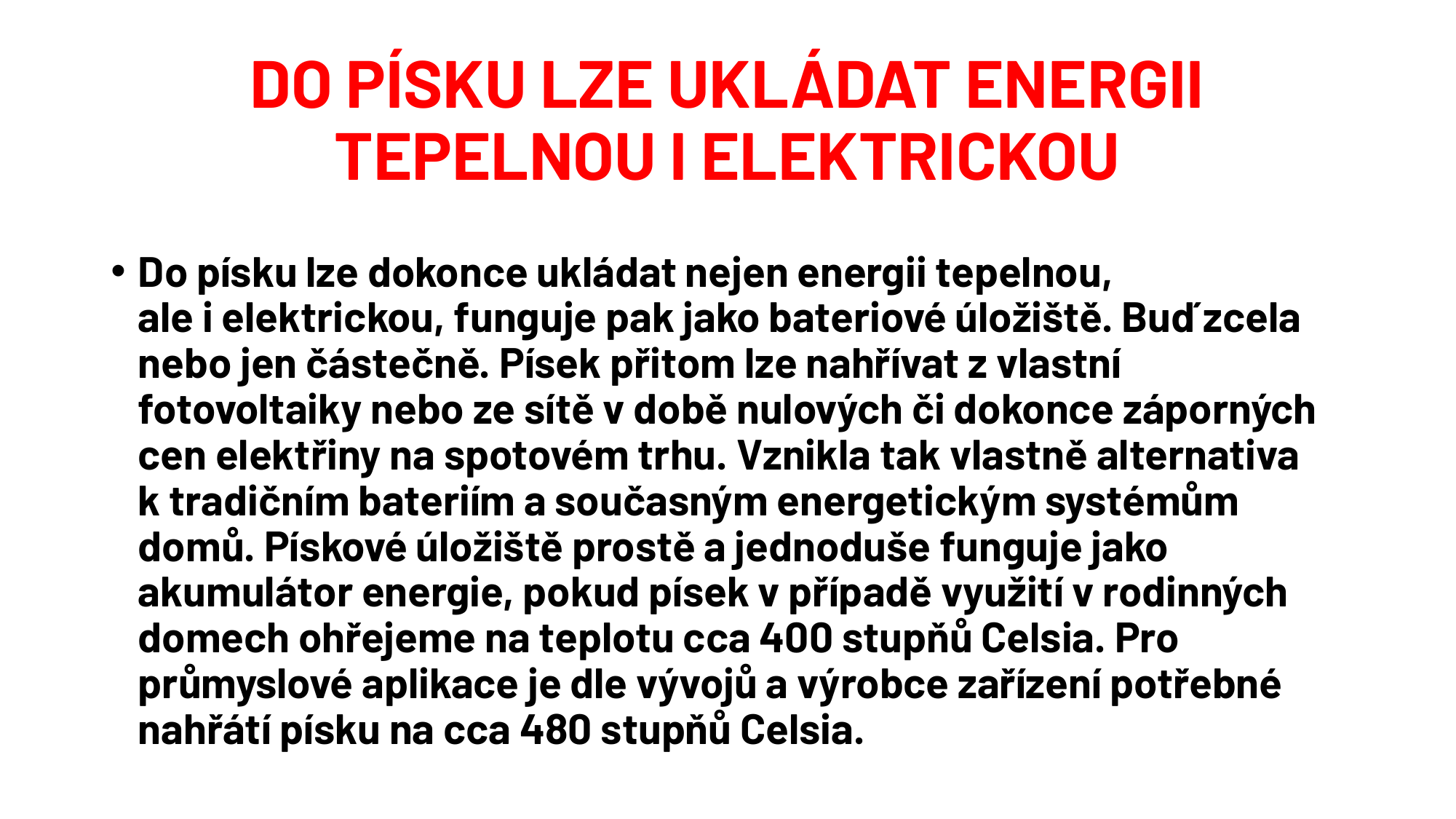

# DO PÍSKU LZE UKLÁDAT ENERGII TEPELNOU I ELEKTRICKOU
Do písku lze dokonce ukládat nejen energii tepelnou, ale i elektrickou, funguje pak jako bateriové úložiště. Buď zcela nebo jen částečně. Písek přitom lze nahřívat z vlastní fotovoltaiky nebo ze sítě v době nulových či dokonce záporných cen elektřiny na spotovém trhu. Vznikla tak vlastně alternativa k tradičním bateriím a současným energetickým systémům domů. Pískové úložiště prostě a jednoduše funguje jako akumulátor energie, pokud písek v případě využití v rodinných domech ohřejeme na teplotu cca 400 stupňů Celsia. Pro průmyslové aplikace je dle vývojů a výrobce zařízení potřebné nahřátí písku na cca 480 stupňů Celsia.